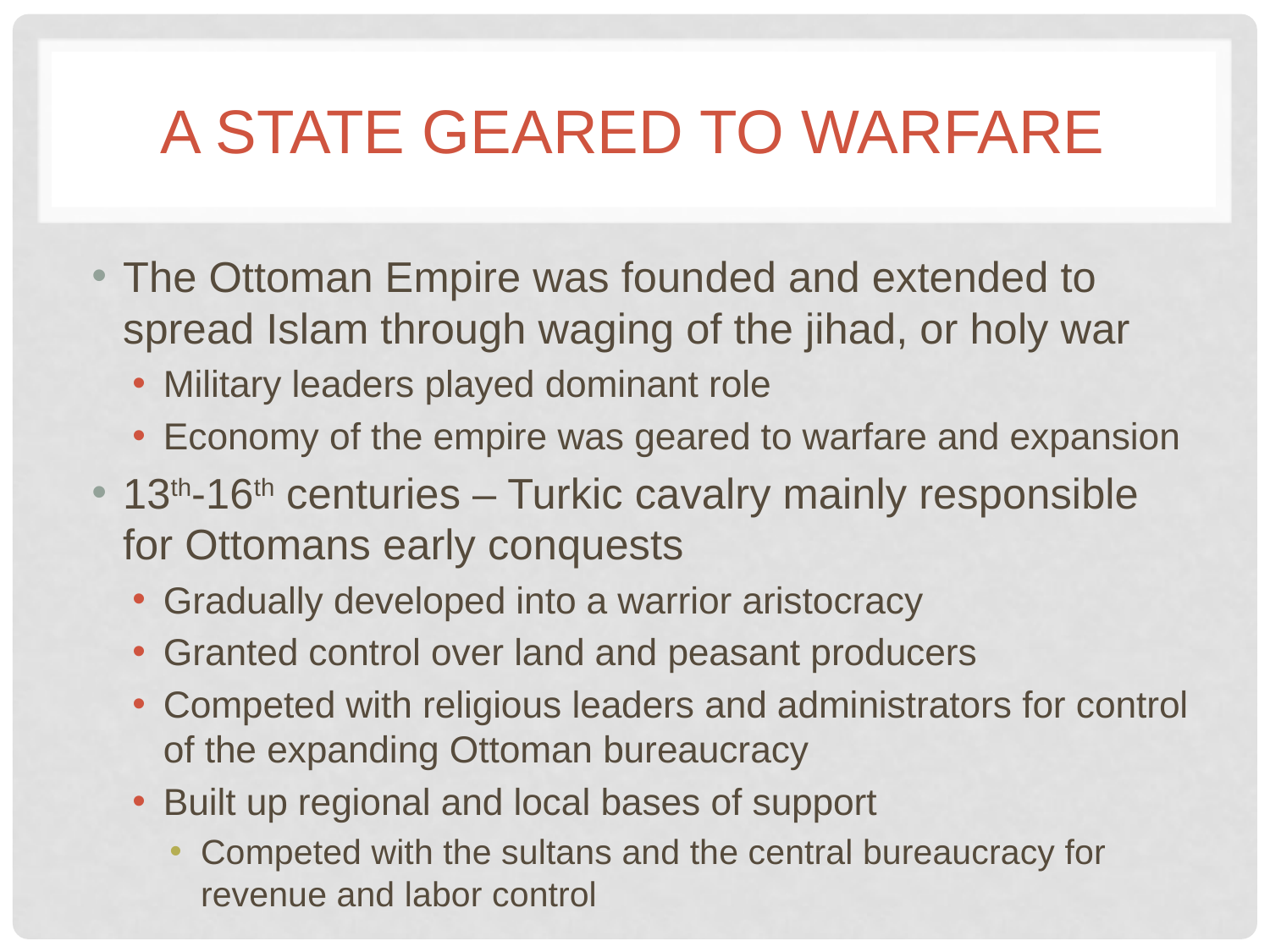

# A state Geared to Warfare
The Ottoman Empire was founded and extended to spread Islam through waging of the jihad, or holy war
Military leaders played dominant role
Economy of the empire was geared to warfare and expansion
13th-16th centuries – Turkic cavalry mainly responsible for Ottomans early conquests
Gradually developed into a warrior aristocracy
Granted control over land and peasant producers
Competed with religious leaders and administrators for control of the expanding Ottoman bureaucracy
Built up regional and local bases of support
Competed with the sultans and the central bureaucracy for revenue and labor control